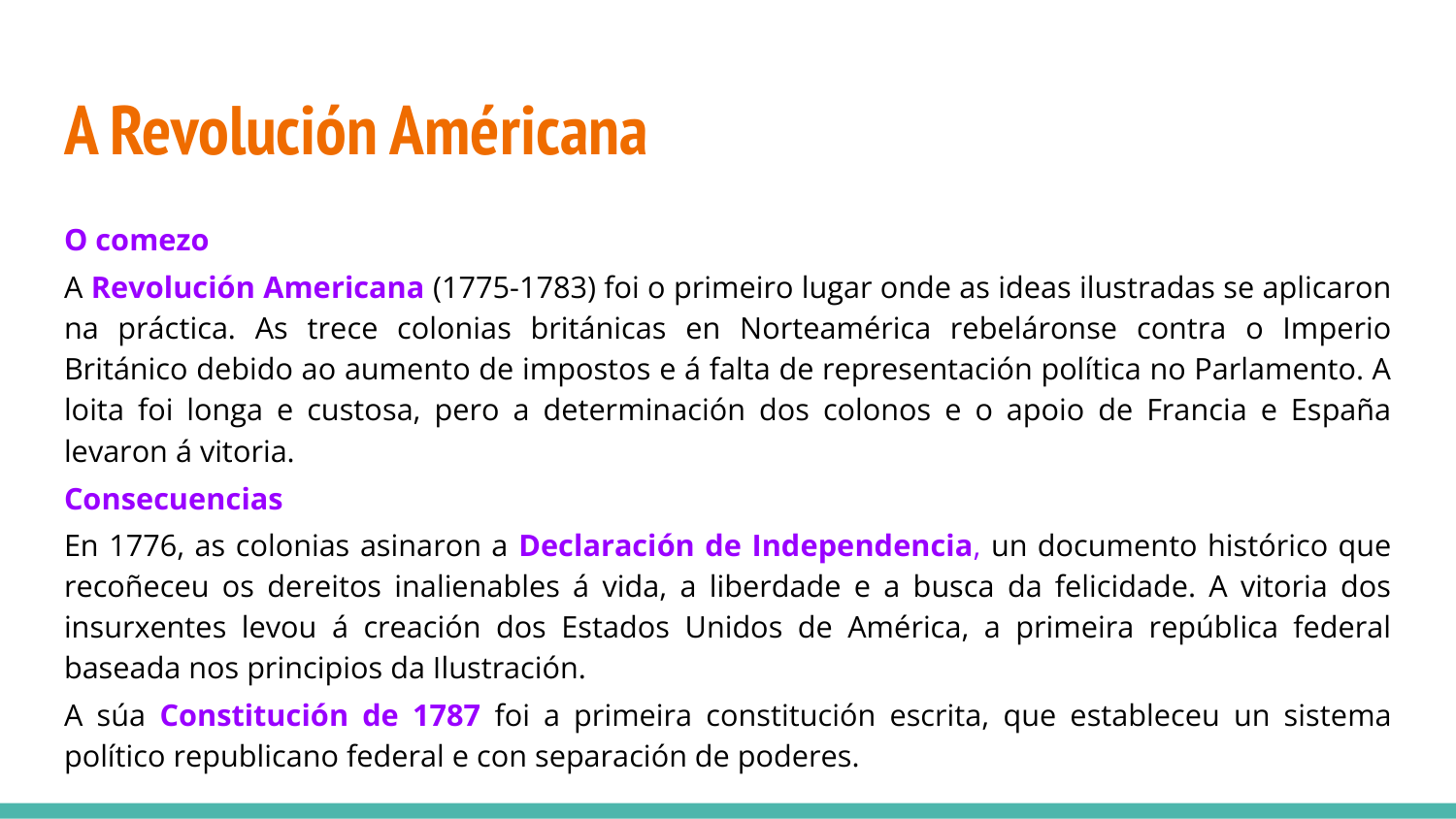

# A Revolución Américana
O comezo
A Revolución Americana (1775-1783) foi o primeiro lugar onde as ideas ilustradas se aplicaron na práctica. As trece colonias británicas en Norteamérica rebeláronse contra o Imperio Británico debido ao aumento de impostos e á falta de representación política no Parlamento. A loita foi longa e custosa, pero a determinación dos colonos e o apoio de Francia e España levaron á vitoria.
Consecuencias
En 1776, as colonias asinaron a Declaración de Independencia, un documento histórico que recoñeceu os dereitos inalienables á vida, a liberdade e a busca da felicidade. A vitoria dos insurxentes levou á creación dos Estados Unidos de América, a primeira república federal baseada nos principios da Ilustración.
A súa Constitución de 1787 foi a primeira constitución escrita, que estableceu un sistema político republicano federal e con separación de poderes.